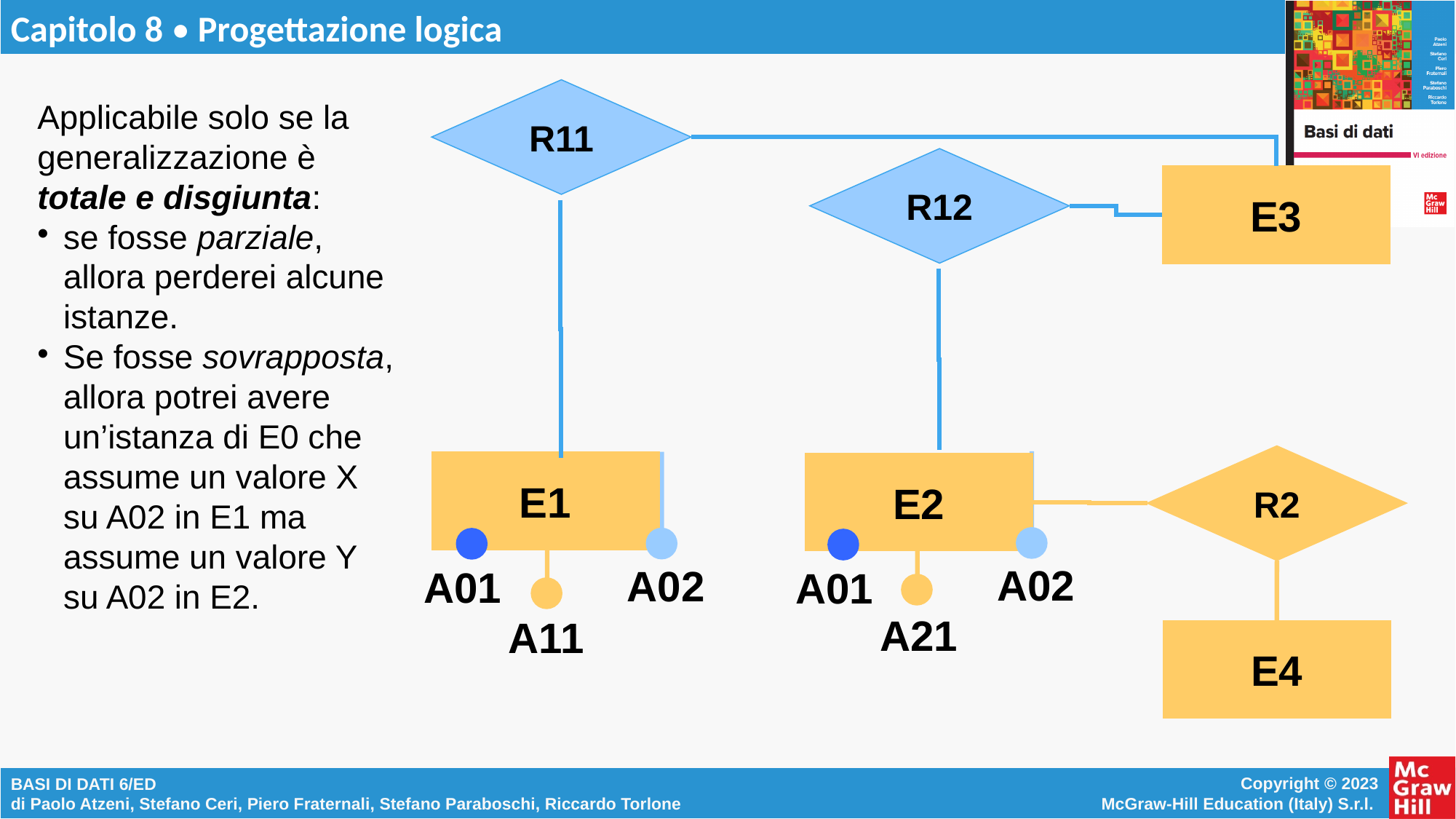

R11
Applicabile solo se la generalizzazione è totale e disgiunta:
se fosse parziale, allora perderei alcune istanze.
Se fosse sovrapposta, allora potrei avere un’istanza di E0 che assume un valore X su A02 in E1 ma assume un valore Y su A02 in E2.
R12
E3
R2
E1
E2

A21
A11
E4

A02
A02
A01
A01